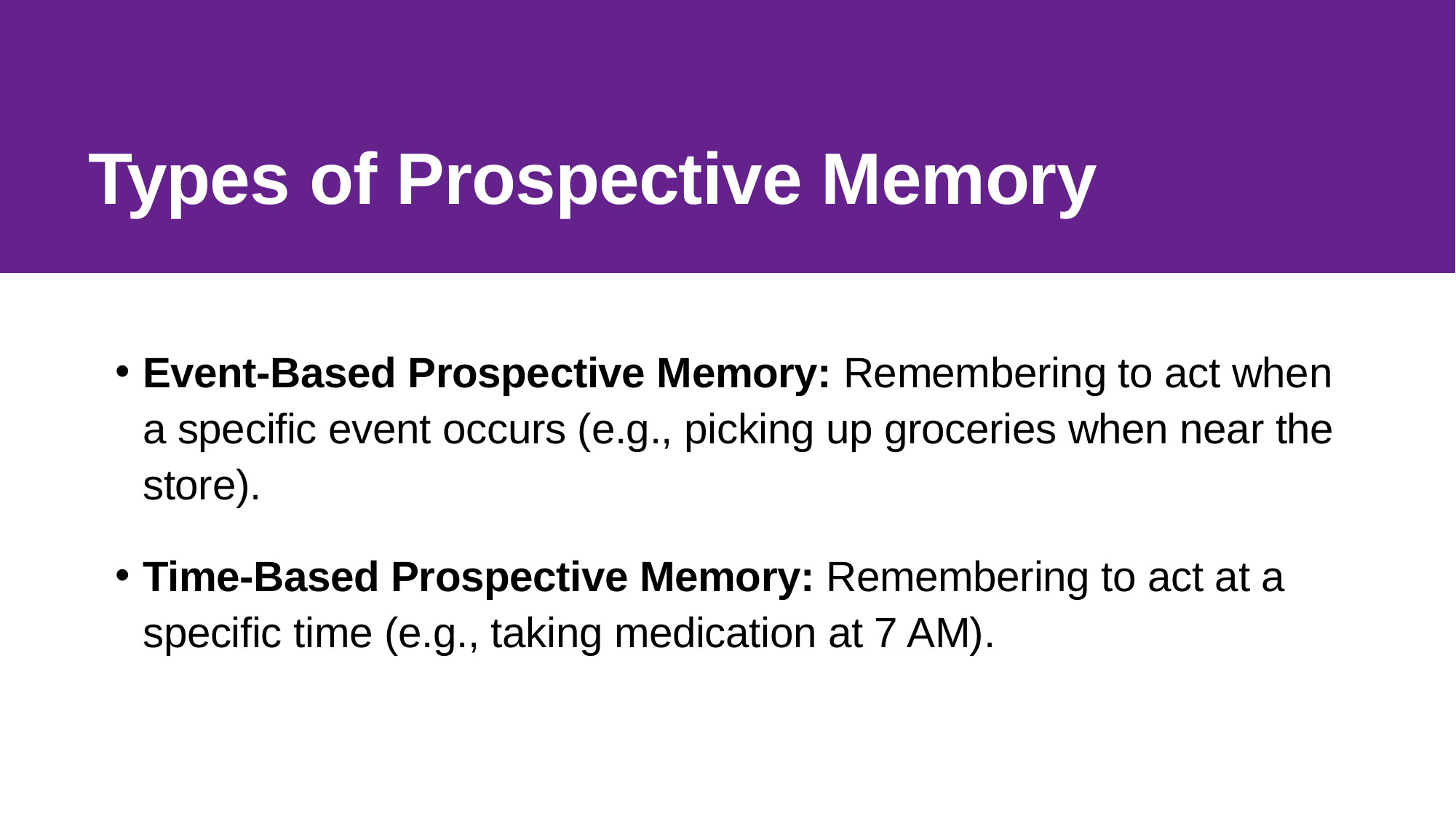

# Types of Prospective Memory
Event-Based Prospective Memory: Remembering to act when a specific event occurs (e.g., picking up groceries when near the store).
Time-Based Prospective Memory: Remembering to act at a specific time (e.g., taking medication at 7 AM).